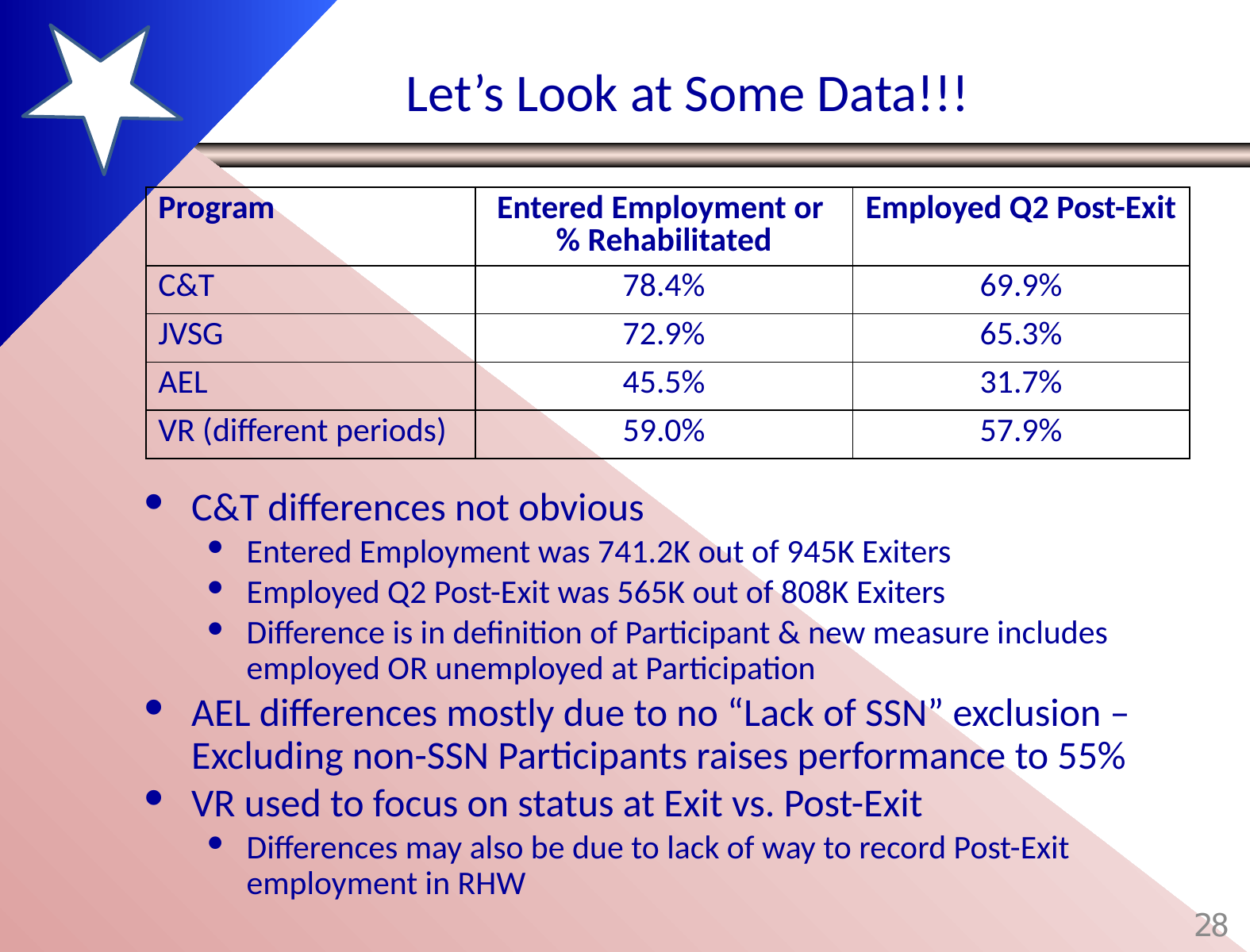

# Let’s Look at Some Data!!!
| Program | Entered Employment or % Rehabilitated | Employed Q2 Post-Exit |
| --- | --- | --- |
| C&T | 78.4% | 69.9% |
| JVSG | 72.9% | 65.3% |
| AEL | 45.5% | 31.7% |
| VR (different periods) | 59.0% | 57.9% |
C&T differences not obvious
Entered Employment was 741.2K out of 945K Exiters
Employed Q2 Post-Exit was 565K out of 808K Exiters
Difference is in definition of Participant & new measure includes employed OR unemployed at Participation
AEL differences mostly due to no “Lack of SSN” exclusion – Excluding non-SSN Participants raises performance to 55%
VR used to focus on status at Exit vs. Post-Exit
Differences may also be due to lack of way to record Post-Exit employment in RHW
28